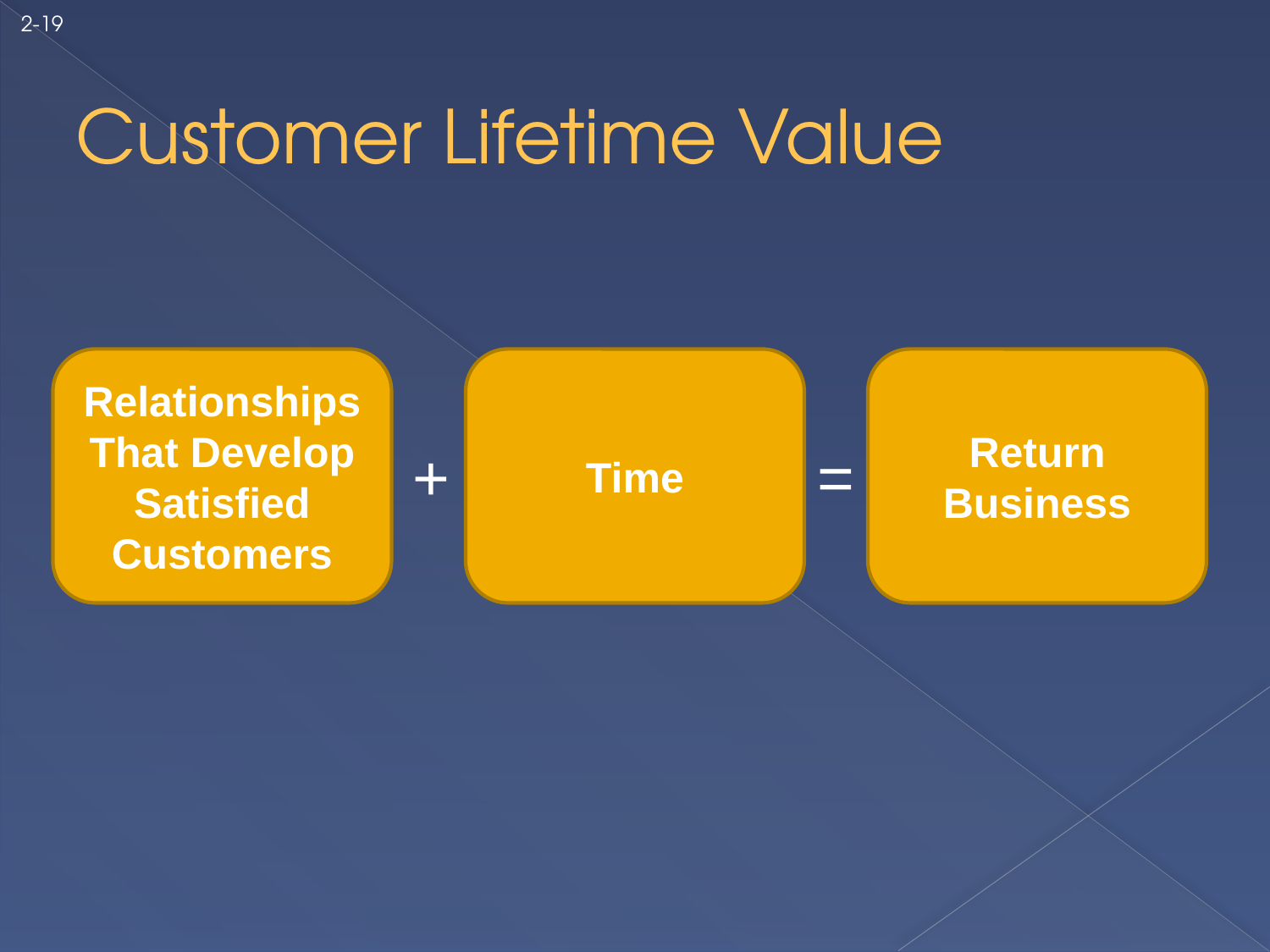

2-19
# Customer Lifetime Value
Relationships That Develop
Satisfied Customers
Time
Return Business
+
=